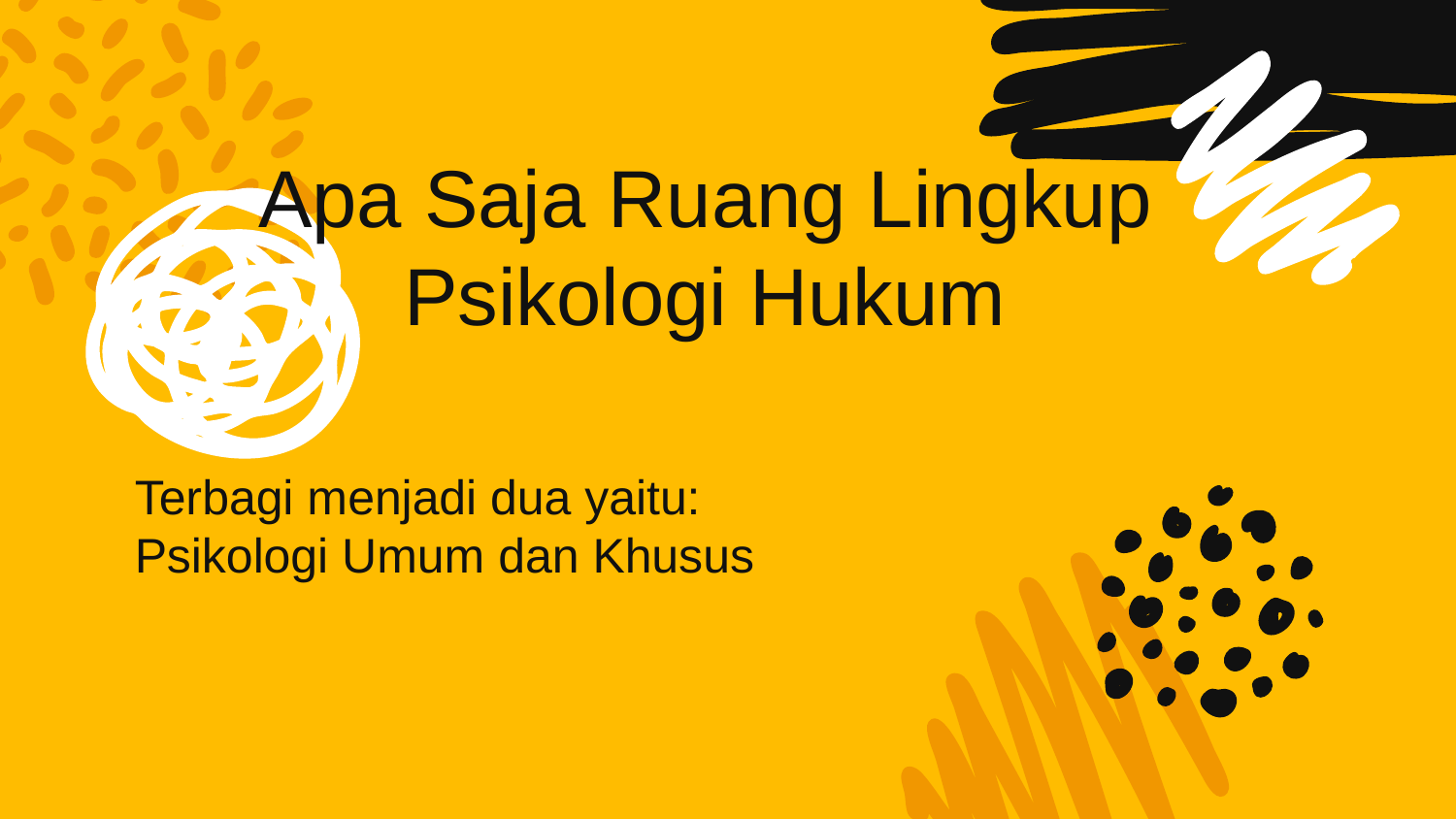

# Apa Saja Ruang Lingkup Psikologi Hukum
Terbagi menjadi dua yaitu:
Psikologi Umum dan Khusus